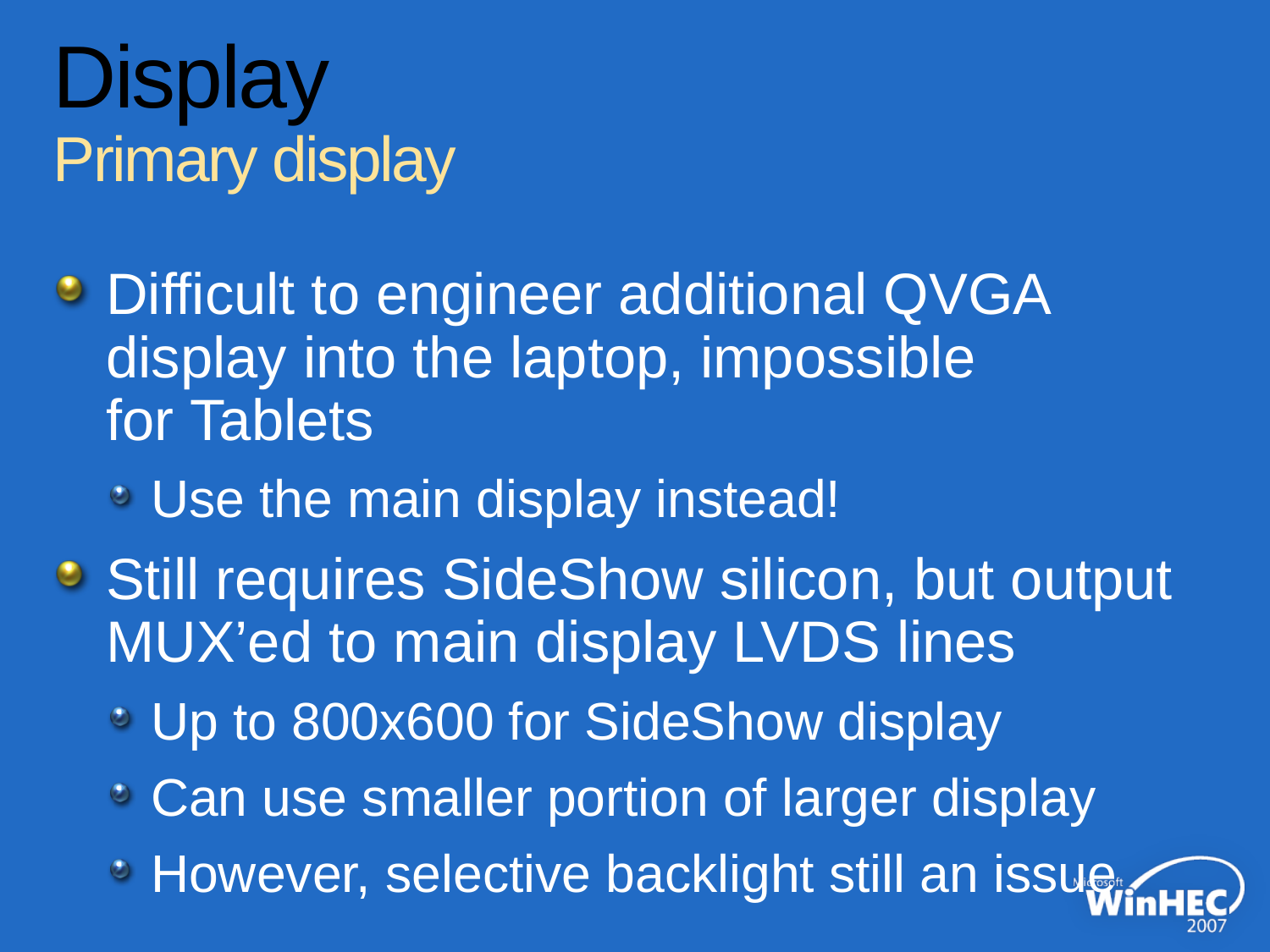

# Display Primary display
Difficult to engineer additional QVGA display into the laptop, impossible for Tablets
Use the main display instead!
Still requires SideShow silicon, but output MUX’ed to main display LVDS lines
Up to 800x600 for SideShow display
Can use smaller portion of larger display
However, selective backlight still an issue